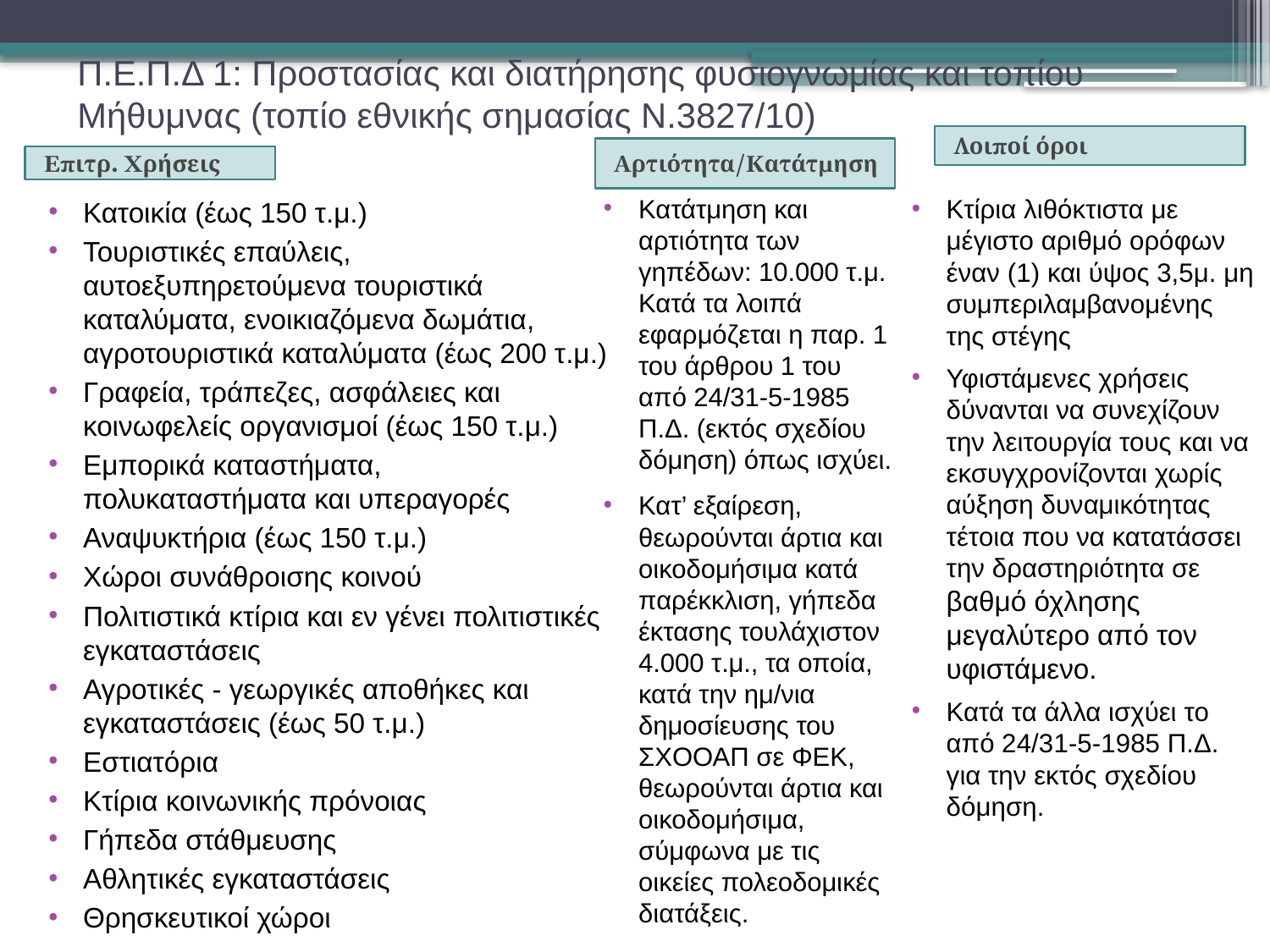

# Π.Ε.Π.Δ 1: Προστασίας και διατήρησης φυσιογνωμίας και τοπίου Μήθυμνας (τοπίο εθνικής σημασίας Ν.3827/10)
Λοιποί όροι
Αρτιότητα/Κατάτμηση
Επιτρ. Χρήσεις
Κτίρια λιθόκτιστα με μέγιστο αριθμό ορόφων έναν (1) και ύψος 3,5μ. μη συμπεριλαμβανομένης της στέγης
Υφιστάμενες χρήσεις δύνανται να συνεχίζουν την λειτουργία τους και να εκσυγχρονίζονται χωρίς αύξηση δυναμικότητας τέτοια που να κατατάσσει την δραστηριότητα σε βαθμό όχλησης  μεγαλύτερο από τον υφιστάμενο.
Κατά τα άλλα ισχύει το από 24/31-5-1985 Π.Δ. για την εκτός σχεδίου δόμηση.

Κατάτμηση και αρτιότητα των γηπέδων: 10.000 τ.μ. Κατά τα λοιπά εφαρμόζεται η παρ. 1 του άρθρου 1 του από 24/31-5-1985 Π.Δ. (εκτός σχεδίου δόμηση) όπως ισχύει.
Κατ’ εξαίρεση, θεωρούνται άρτια και οικοδομήσιμα κατά παρέκκλιση, γήπεδα έκτασης τουλάχιστον 4.000 τ.μ., τα οποία, κατά την ημ/νια δημοσίευσης του ΣΧΟΟΑΠ σε ΦΕΚ, θεωρούνται άρτια και οικοδομήσιμα, σύμφωνα με τις οικείες πολεοδομικές διατάξεις.

Κατοικία (έως 150 τ.μ.)
Τουριστικές επαύλεις, αυτοεξυπηρετούμενα τουριστικά καταλύματα, ενοικιαζόμενα δωμάτια, αγροτουριστικά καταλύματα (έως 200 τ.μ.)
Γραφεία, τράπεζες, ασφάλειες και κοινωφελείς οργανισμοί (έως 150 τ.μ.)
Εμπορικά καταστήματα, πολυκαταστήματα και υπεραγορές
Αναψυκτήρια (έως 150 τ.μ.)
Χώροι συνάθροισης κοινού
Πολιτιστικά κτίρια και εν γένει πολιτιστικές εγκαταστάσεις
Αγροτικές - γεωργικές αποθήκες και εγκαταστάσεις (έως 50 τ.μ.)
Εστιατόρια
Κτίρια κοινωνικής πρόνοιας
Γήπεδα στάθμευσης
Αθλητικές εγκαταστάσεις
Θρησκευτικοί χώροι